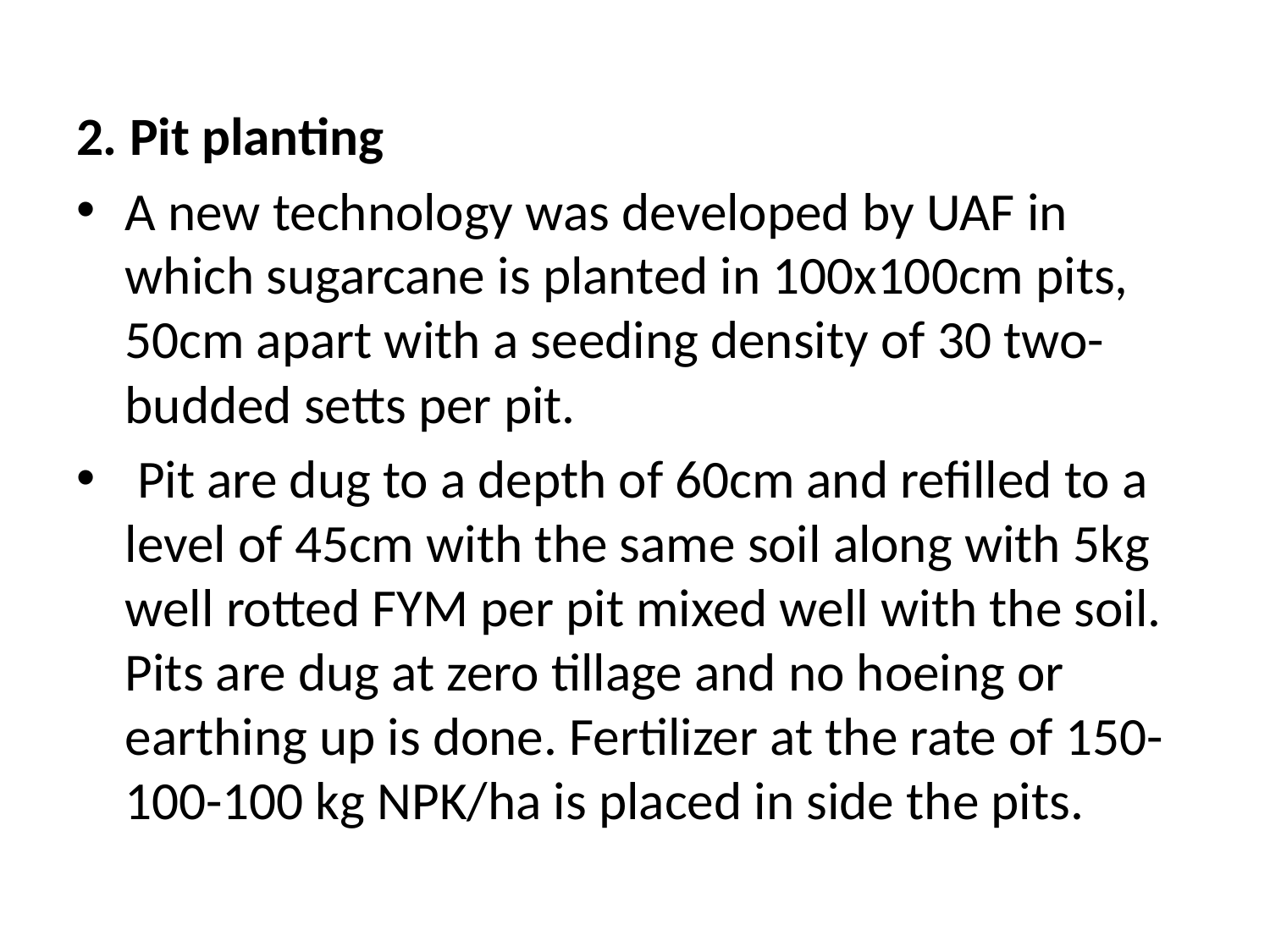

2. Pit planting
A new technology was developed by UAF in which sugarcane is planted in 100x100cm pits, 50cm apart with a seeding density of 30 two-budded setts per pit.
 Pit are dug to a depth of 60cm and refilled to a level of 45cm with the same soil along with 5kg well rotted FYM per pit mixed well with the soil. Pits are dug at zero tillage and no hoeing or earthing up is done. Fertilizer at the rate of 150-100-100 kg NPK/ha is placed in side the pits.